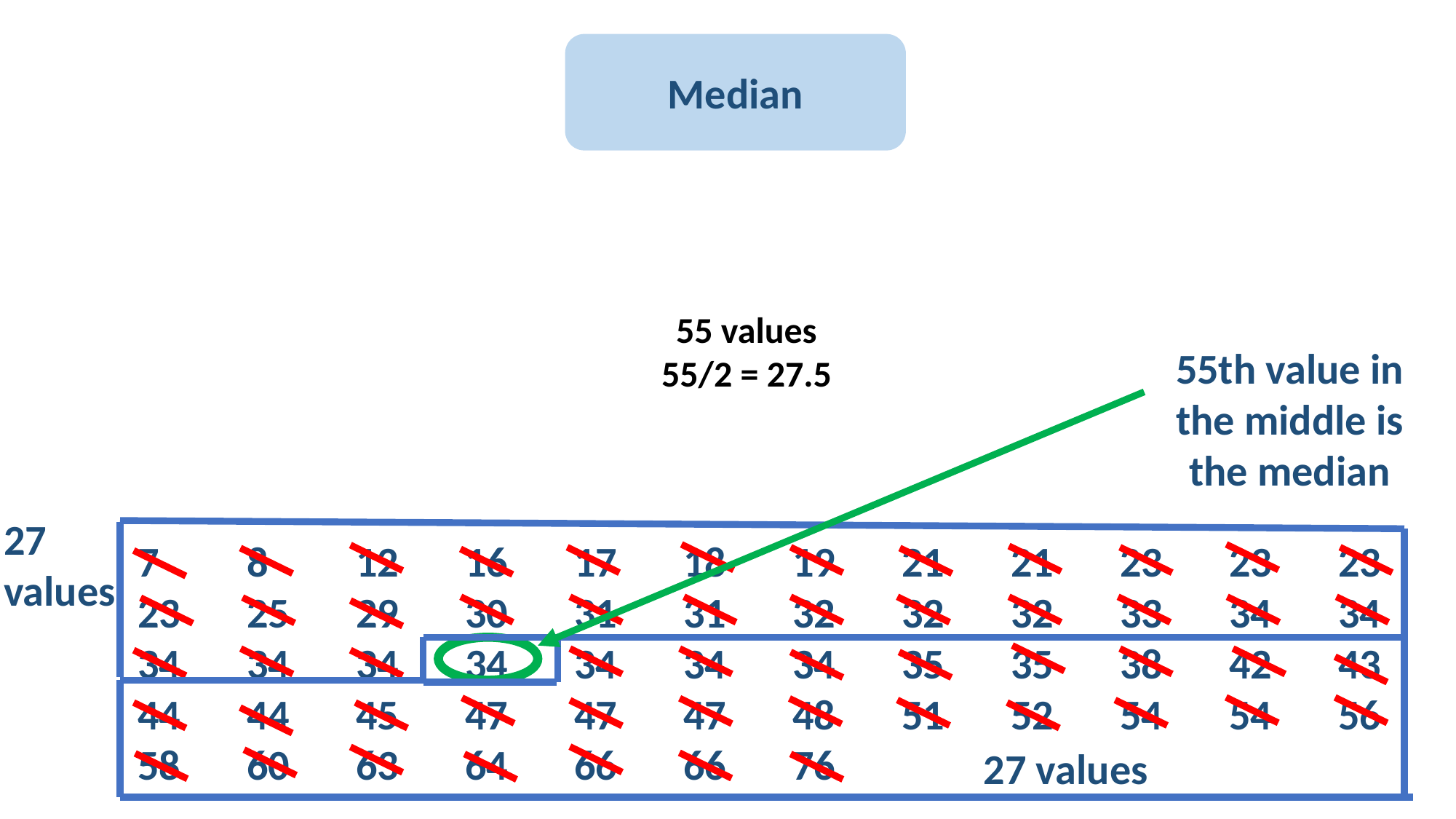

Median
55 values
55/2 = 27.5
	34	56	34	76	23	21	18	54	32	34	23	48	47	32	21	17	34	45	66	8	25	31	64	29	38	19	66	52	34	51	23	44	42	47	16	43	34	44	12	58	63	35	34	33	34	60	30	34	35	7	23	32	47	54	31
55th value in the middle is the median
27 values

	7	8	12	16	17	18	19	21	21	23	23	23	23	25	29	30	31	31	32	32	32	33	34	34	34	34	34	34	34	34	34	35	35	38	42	43	44	44	45	47	47	47	48	51	52	54	54	56	58	60	63	64	66	66	76

27 values